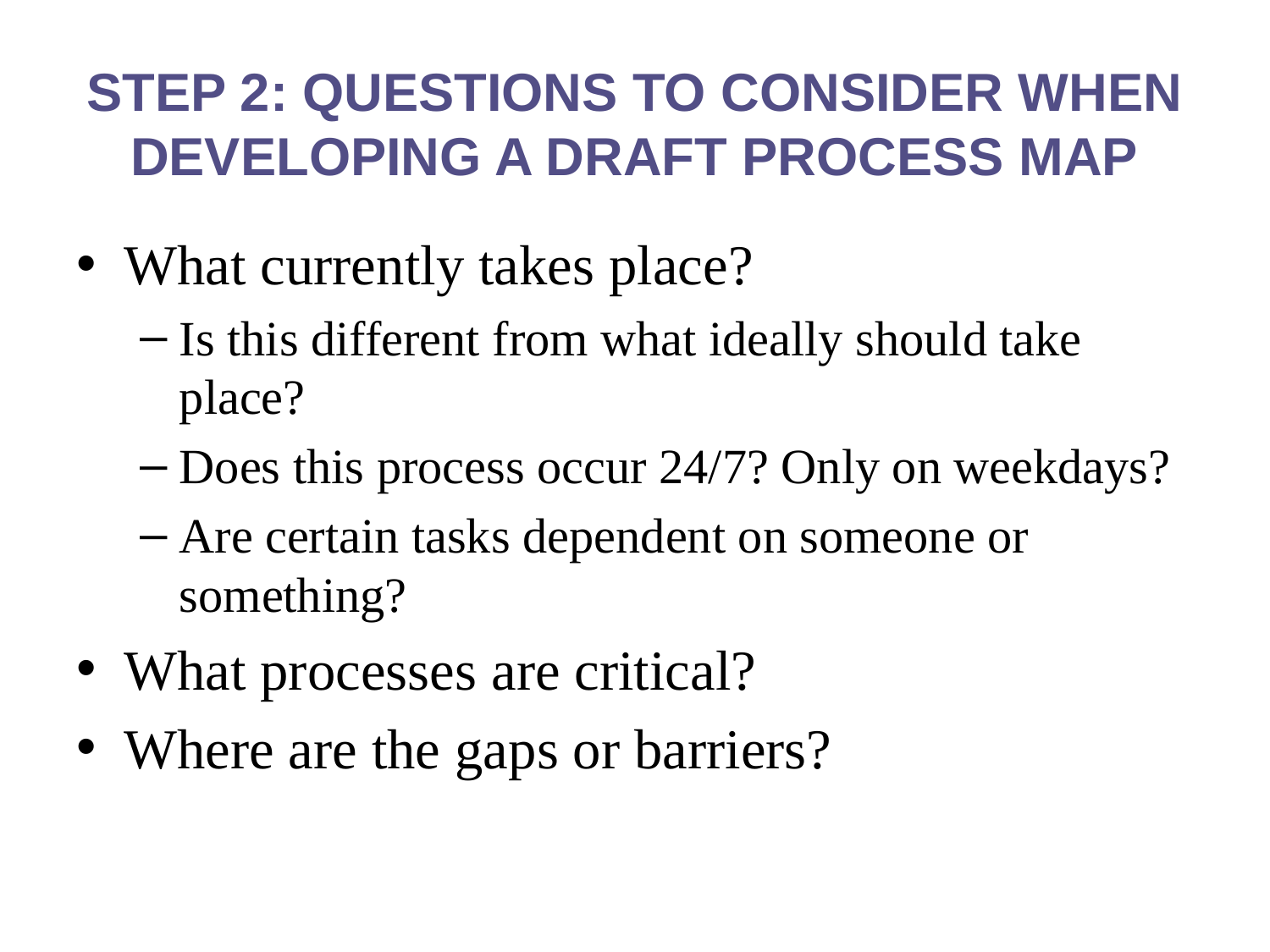

STEP 2: QUESTIONS TO CONSIDER WHEN DEVELOPING A DRAFT PROCESS MAP
What currently takes place?
Is this different from what ideally should take place?
Does this process occur 24/7? Only on weekdays?
Are certain tasks dependent on someone or something?
What processes are critical?
Where are the gaps or barriers?